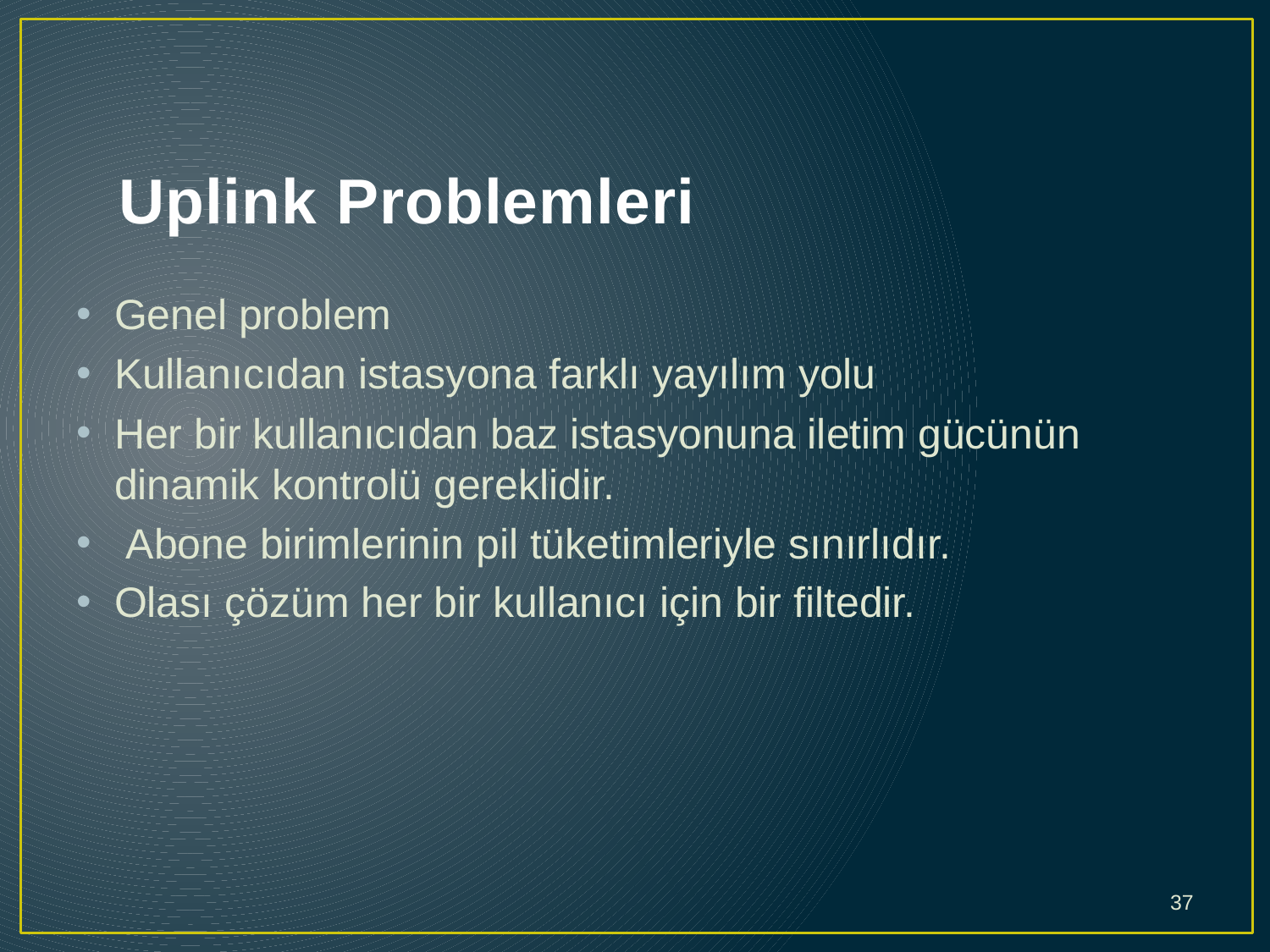

# Uplink Problemleri

Genel problem
Kullanıcıdan istasyona farklı yayılım yolu
Her bir kullanıcıdan baz istasyonuna iletim gücünün dinamik kontrolü gereklidir.
 Abone birimlerinin pil tüketimleriyle sınırlıdır.
Olası çözüm her bir kullanıcı için bir filtedir.
37